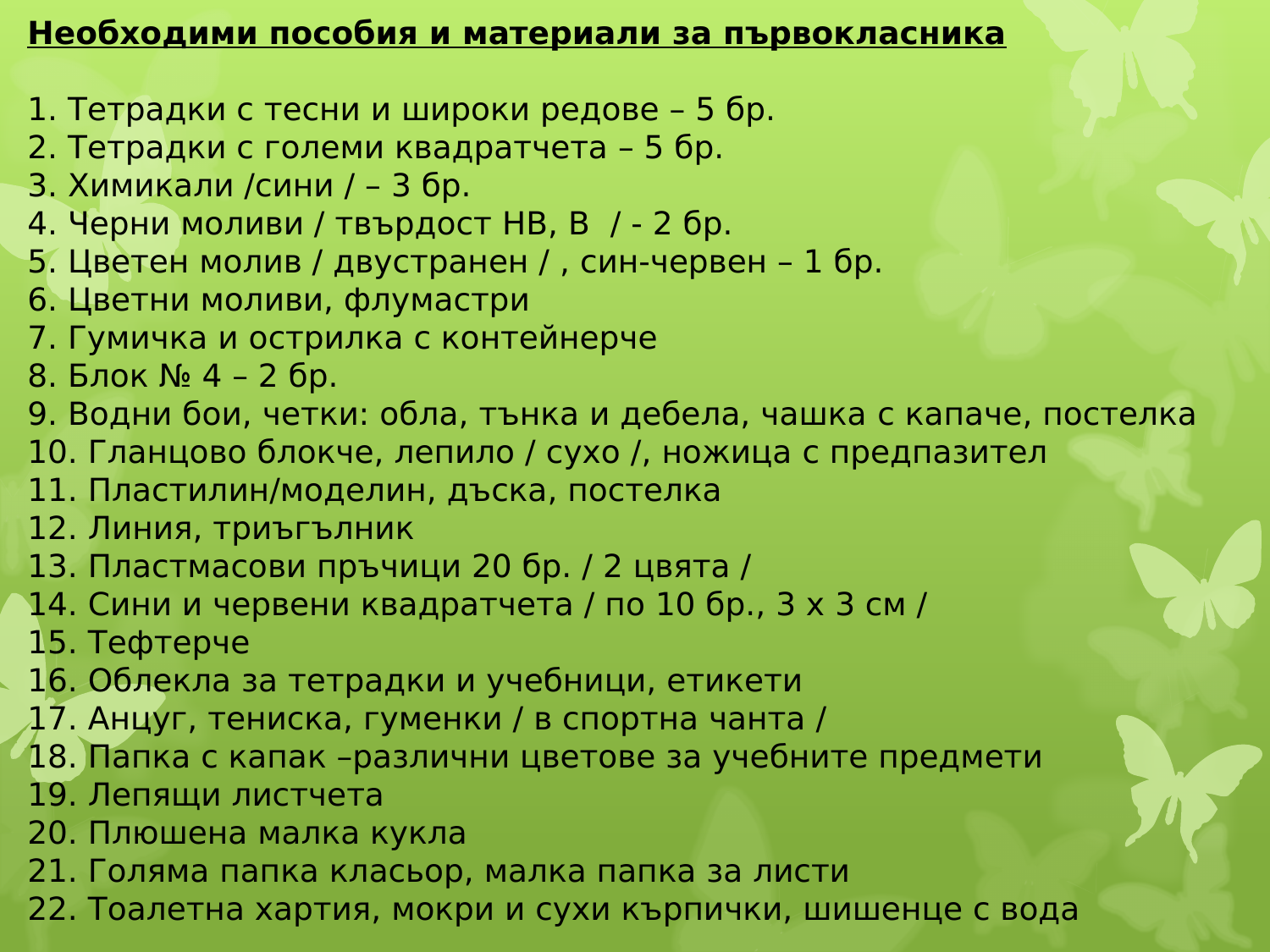

Необходими пособия и материали за първокласника

1. Тетрадки с тесни и широки редове – 5 бр.
2. Тетрадки с големи квадратчета – 5 бр.
3. Химикали /сини / – 3 бр.
4. Черни моливи / твърдост HB, B  / - 2 бр.
5. Цветен молив / двустранен / , син-червен – 1 бр.
6. Цветни моливи, флумастри
7. Гумичка и острилка с контейнерче
8. Блок № 4 – 2 бр.
9. Водни бои, четки: обла, тънка и дебела, чашка с капаче, постелка
10. Гланцово блокче, лепило / сухо /, ножица с предпазител
11. Пластилин/моделин, дъска, постелка
12. Линия, триъгълник
13. Пластмасови пръчици 20 бр. / 2 цвята /
14. Сини и червени квадратчета / по 10 бр., 3 х 3 см /
15. Тефтерче
16. Облекла за тетрадки и учебници, етикети
17. Анцуг, тениска, гуменки / в спортна чанта /
18. Папка с капак –различни цветове за учебните предмети
19. Лепящи листчета
20. Плюшена малка кукла
21. Голяма папка класьор, малка папка за листи
22. Тоалетна хартия, мокри и сухи кърпички, шишенце с вода